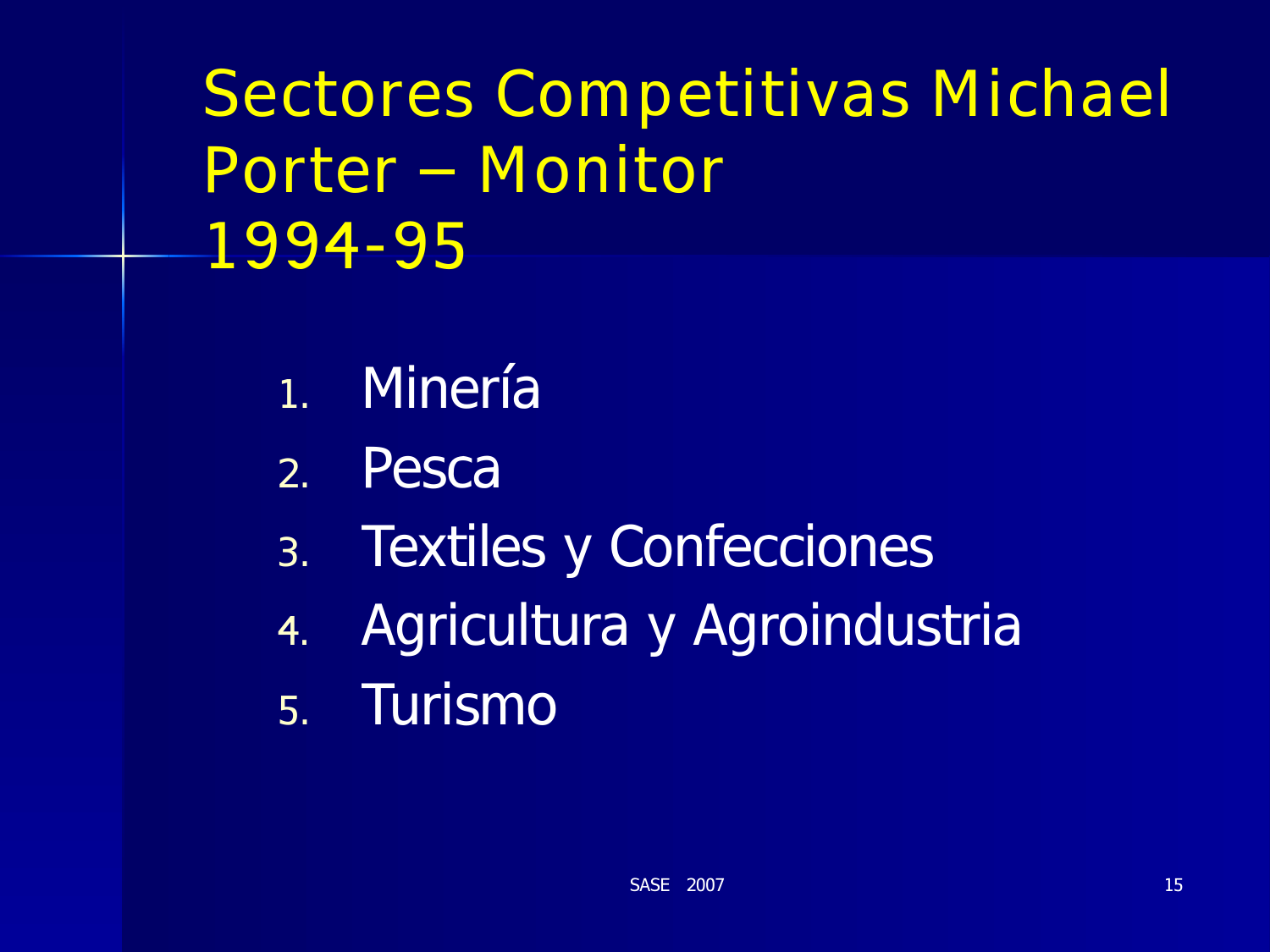

# Sectores Competitivas Michael Porter – Monitor 1994-95
Minería
Pesca
Textiles y Confecciones
Agricultura y Agroindustria
Turismo
SASE   2007
15